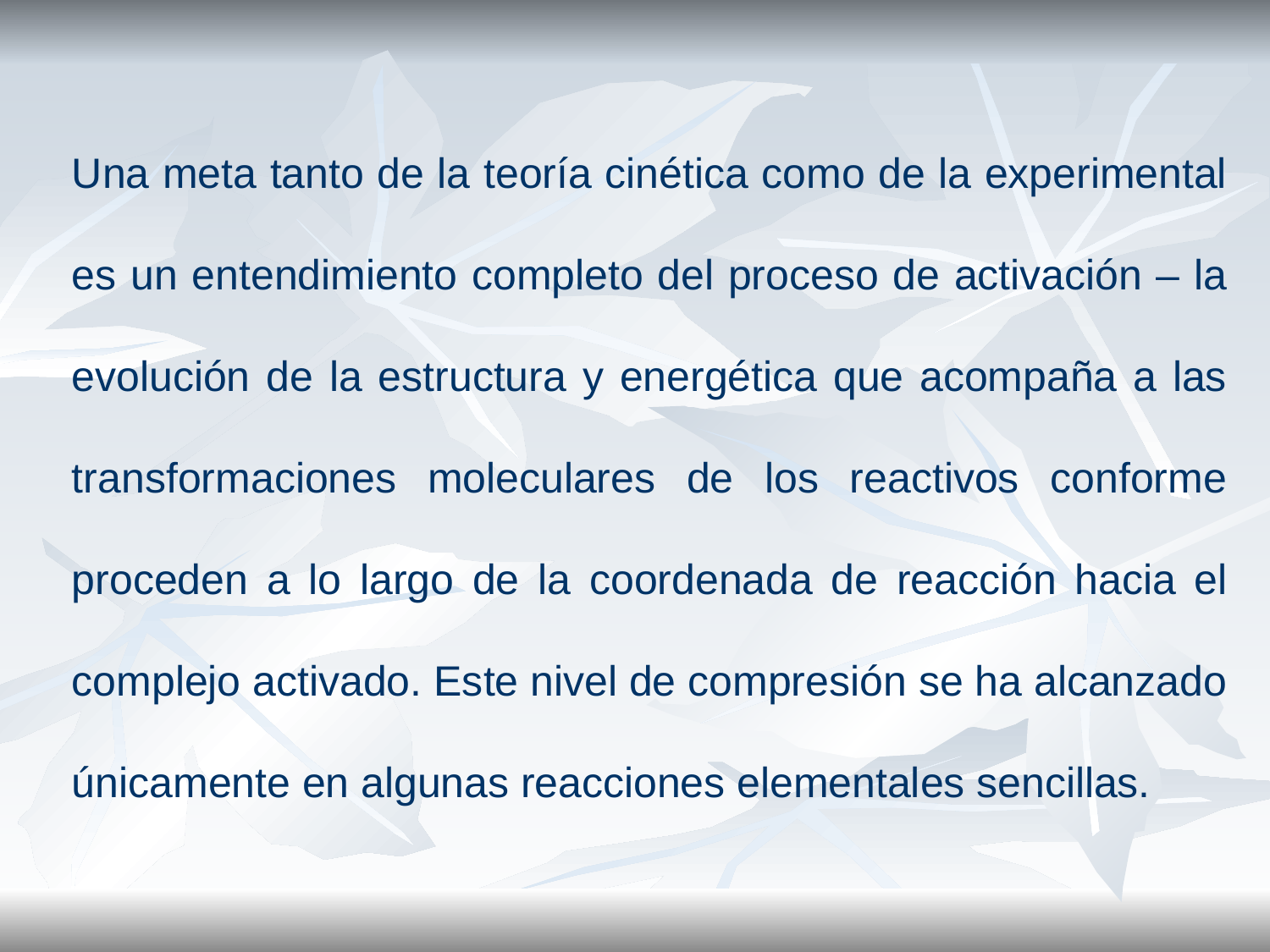

Una meta tanto de la teoría cinética como de la experimental es un entendimiento completo del proceso de activación – la evolución de la estructura y energética que acompaña a las transformaciones moleculares de los reactivos conforme proceden a lo largo de la coordenada de reacción hacia el complejo activado. Este nivel de compresión se ha alcanzado únicamente en algunas reacciones elementales sencillas.